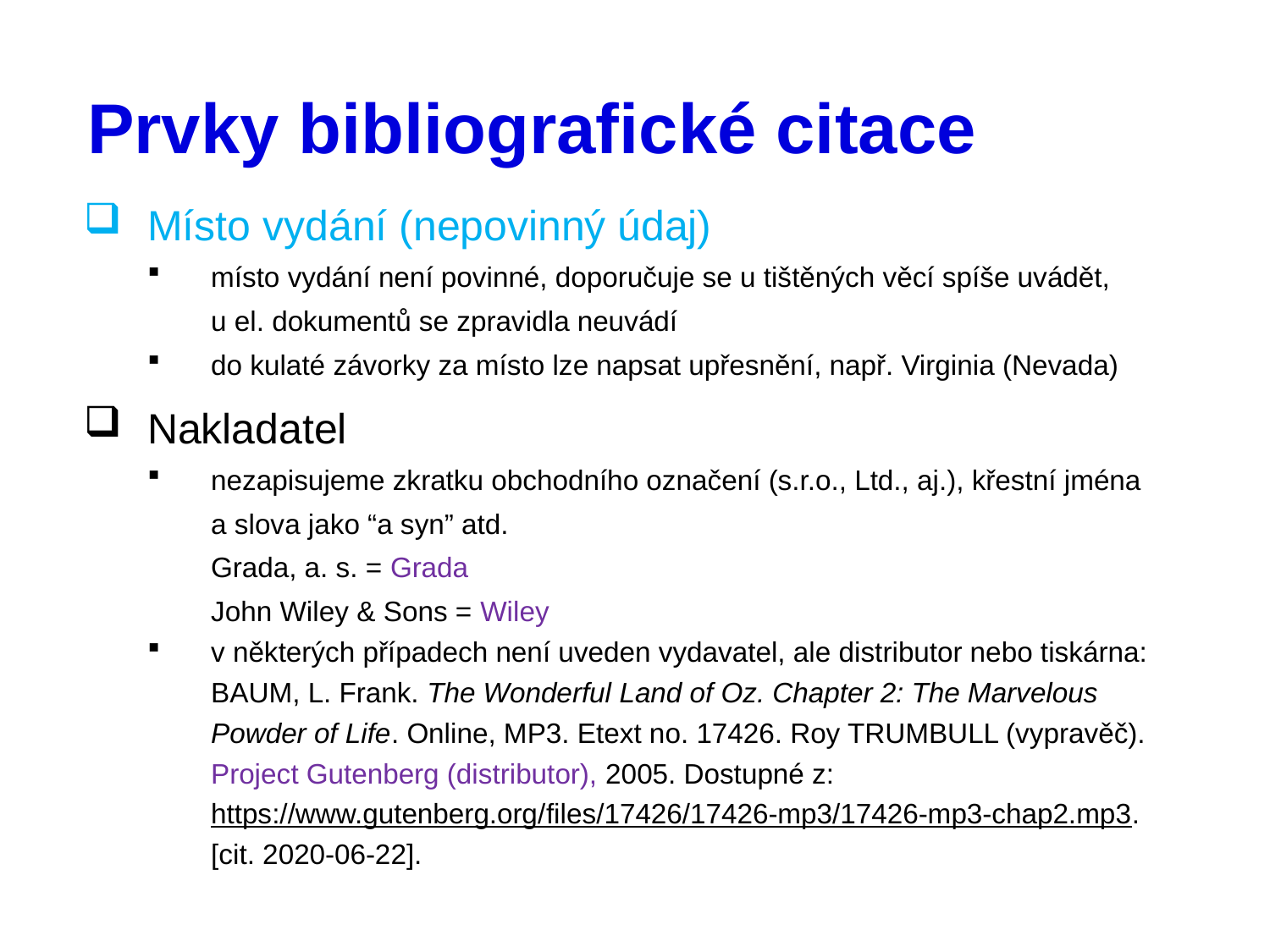

# Prvky bibliografické citace
Místo vydání (nepovinný údaj)
místo vydání není povinné, doporučuje se u tištěných věcí spíše uvádět,
u el. dokumentů se zpravidla neuvádí
do kulaté závorky za místo lze napsat upřesnění, např. Virginia (Nevada)
Nakladatel
nezapisujeme zkratku obchodního označení (s.r.o., Ltd., aj.), křestní jména a slova jako “a syn” atd.
Grada, a. s. = Grada
John Wiley & Sons = Wiley
v některých případech není uveden vydavatel, ale distributor nebo tiskárna:
BAUM, L. Frank. The Wonderful Land of Oz. Chapter 2: The Marvelous Powder of Life. Online, MP3. Etext no. 17426. Roy TRUMBULL (vypravěč). Project Gutenberg (distributor), 2005. Dostupné z: https://www.gutenberg.org/files/17426/17426-mp3/17426-mp3-chap2.mp3. [cit. 2020-06-22].